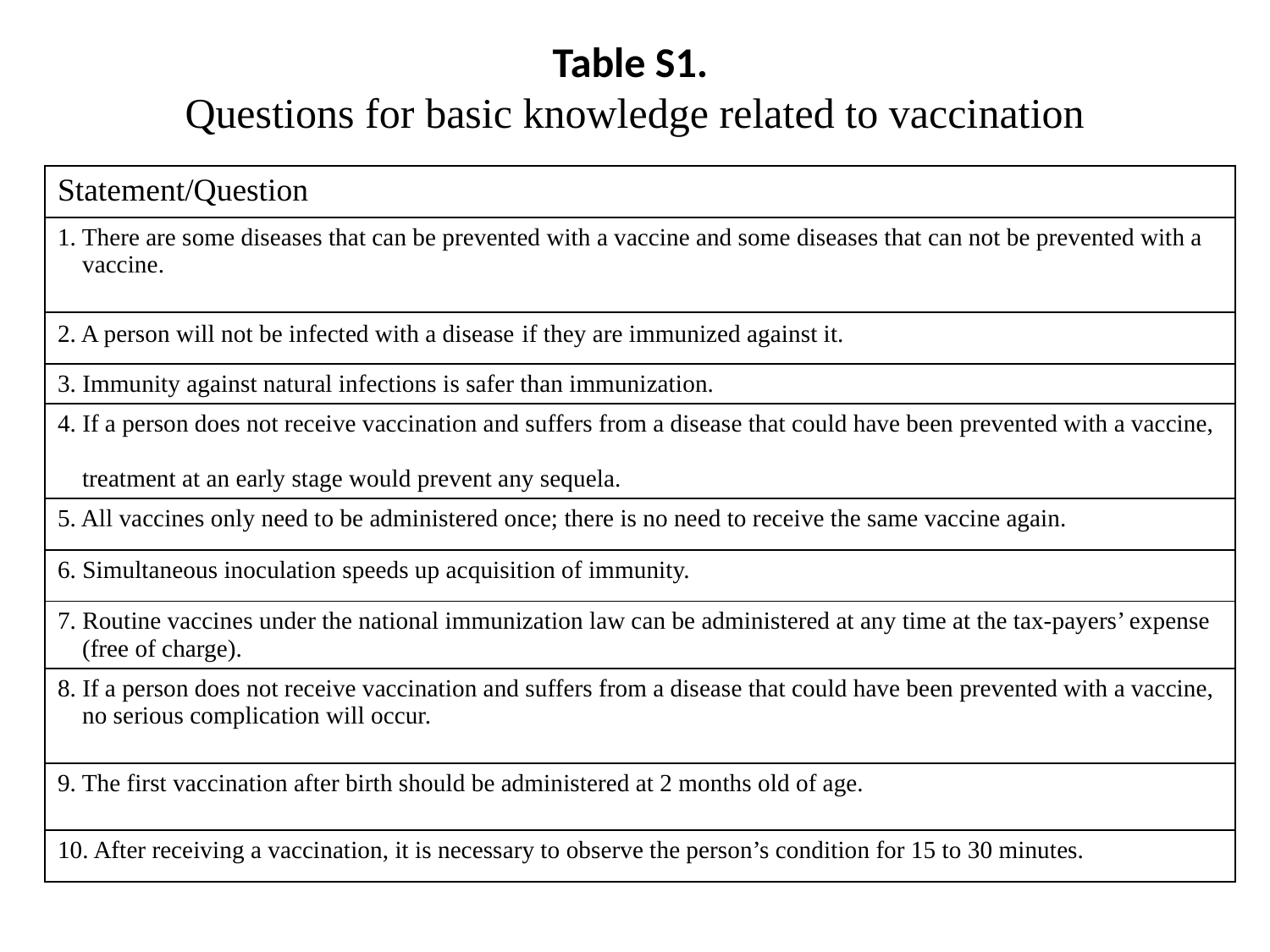

# Table S1.  Questions for basic knowledge related to vaccination
| Statement/Question |
| --- |
| 1. There are some diseases that can be prevented with a vaccine and some diseases that can not be prevented with a vaccine. |
| 2. A person will not be infected with a disease if they are immunized against it. |
| 3. Immunity against natural infections is safer than immunization. |
| 4. If a person does not receive vaccination and suffers from a disease that could have been prevented with a vaccine, treatment at an early stage would prevent any sequela. |
| 5. All vaccines only need to be administered once; there is no need to receive the same vaccine again. |
| 6. Simultaneous inoculation speeds up acquisition of immunity. |
| 7. Routine vaccines under the national immunization law can be administered at any time at the tax-payers’ expense (free of charge). |
| 8. If a person does not receive vaccination and suffers from a disease that could have been prevented with a vaccine, no serious complication will occur. |
| 9. The first vaccination after birth should be administered at 2 months old of age. |
| 10. After receiving a vaccination, it is necessary to observe the person’s condition for 15 to 30 minutes. |